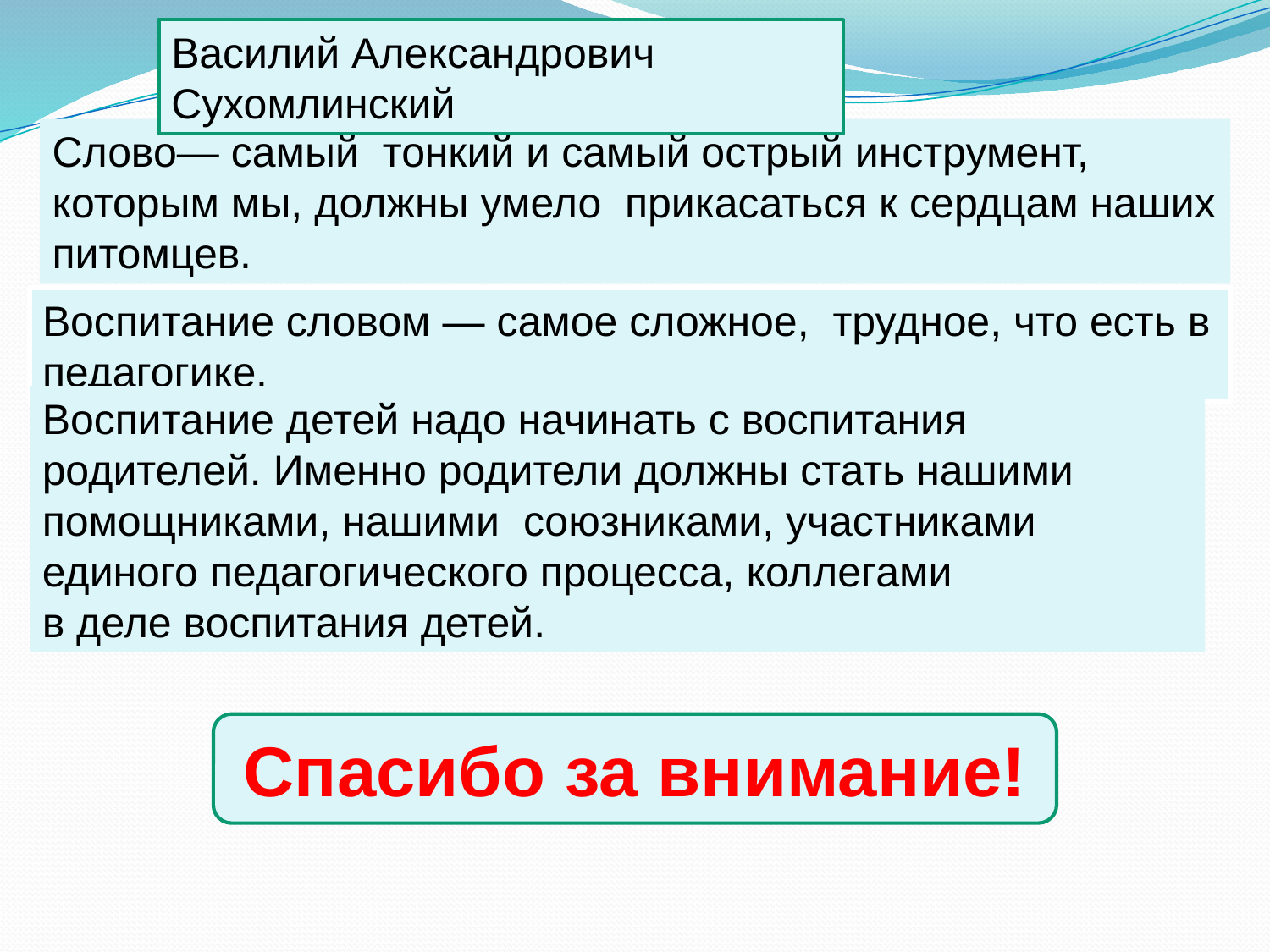

Василий Александрович Сухомлинский
Слово— самый  тонкий и самый острый инструмент, которым мы, должны умело  прикасаться к сердцам наших питомцев.
Воспитание словом — самое сложное,  трудное, что есть в педагогике.
Воспитание детей надо начинать с воспитания родителей. Именно родители должны стать нашими помощниками, нашими  союзниками, участниками единого педагогического процесса, коллегами
в деле воспитания детей.
Спасибо за внимание!